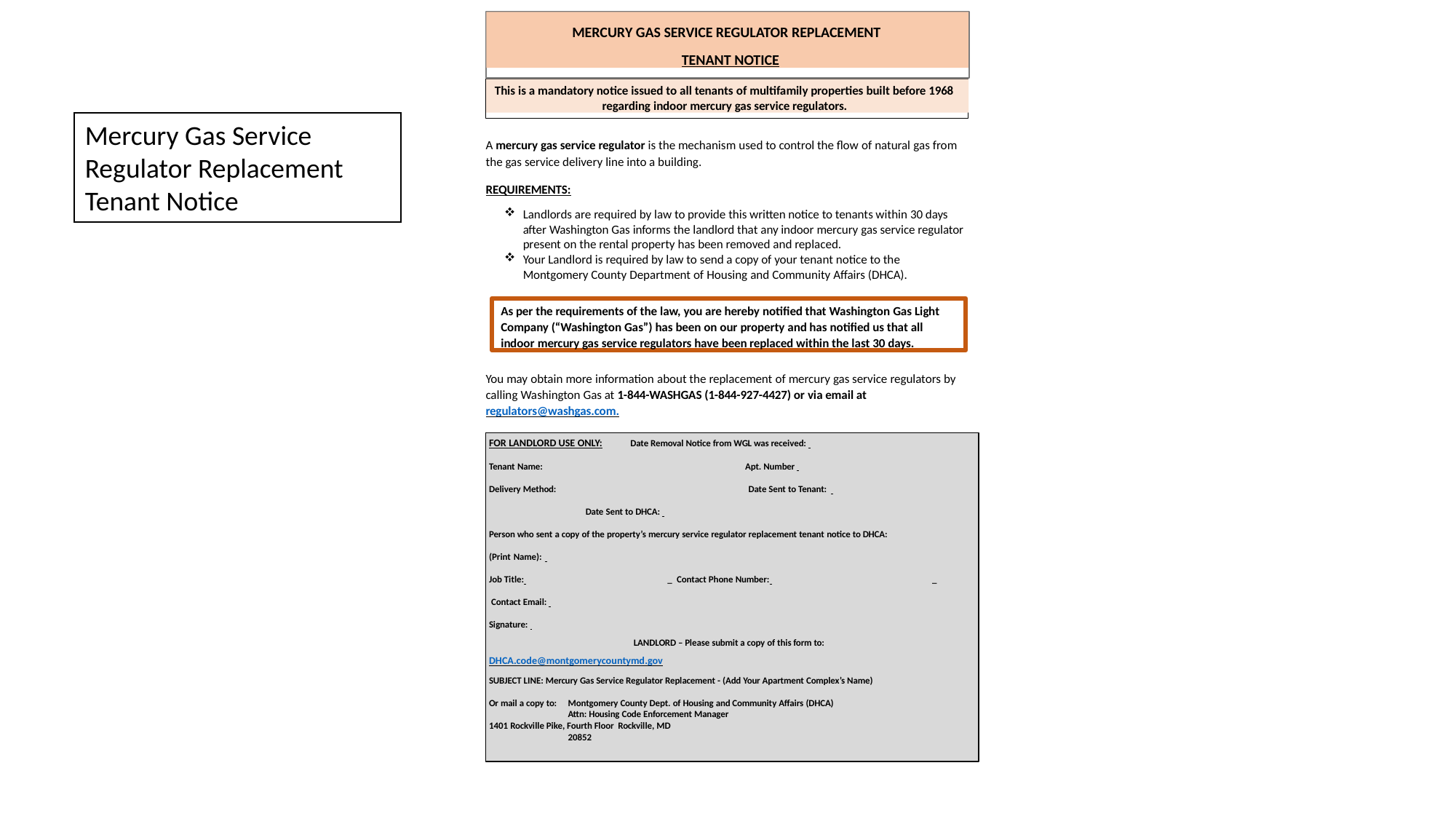

MERCURY GAS SERVICE REGULATOR REPLACEMENT  TENANT NOTICE
This is a mandatory notice issued to all tenants of multifamily properties built before 1968  regarding indoor mercury gas service regulators.

Mercury Gas Service Regulator Replacement Tenant Notice
A mercury gas service regulator is the mechanism used to control the flow of natural gas from  the gas service delivery line into a building.

REQUIREMENTS:
Landlords are required by law to provide this written notice to tenants within 30 days  after Washington Gas informs the landlord that any indoor mercury gas service regulator  present on the rental property has been removed and replaced.
Your Landlord is required by law to send a copy of your tenant notice to the  Montgomery County Department of Housing and Community Affairs (DHCA).
As per the requirements of the law, you are hereby notified that Washington Gas Light  Company (“Washington Gas”) has been on our property and has notified us that all  indoor mercury gas service regulators have been replaced within the last 30 days.
You may obtain more information about the replacement of mercury gas service regulators by  calling Washington Gas at 1-844-WASHGAS (1-844-927-4427) or via email at  regulators@washgas.com.

FOR LANDLORD USE ONLY:
Date Removal Notice from WGL was received:
Tenant Name:	Apt. Number
Delivery Method:		Date Sent to Tenant:   	                                              Date Sent to DHCA:

Person who sent a copy of the property’s mercury service regulator replacement tenant notice to DHCA:
(Print Name):  				 Job Title: 	_  Contact Phone Number: 	_  Contact Email:

Signature:
LANDLORD – Please submit a copy of this form to:
DHCA.code@montgomerycountymd.gov
SUBJECT LINE: Mercury Gas Service Regulator Replacement - (Add Your Apartment Complex’s Name)

Or mail a copy to:	Montgomery County Dept. of Housing and Community Affairs (DHCA)  Attn: Housing Code Enforcement Manager
1401 Rockville Pike, Fourth Floor  Rockville, MD 20852